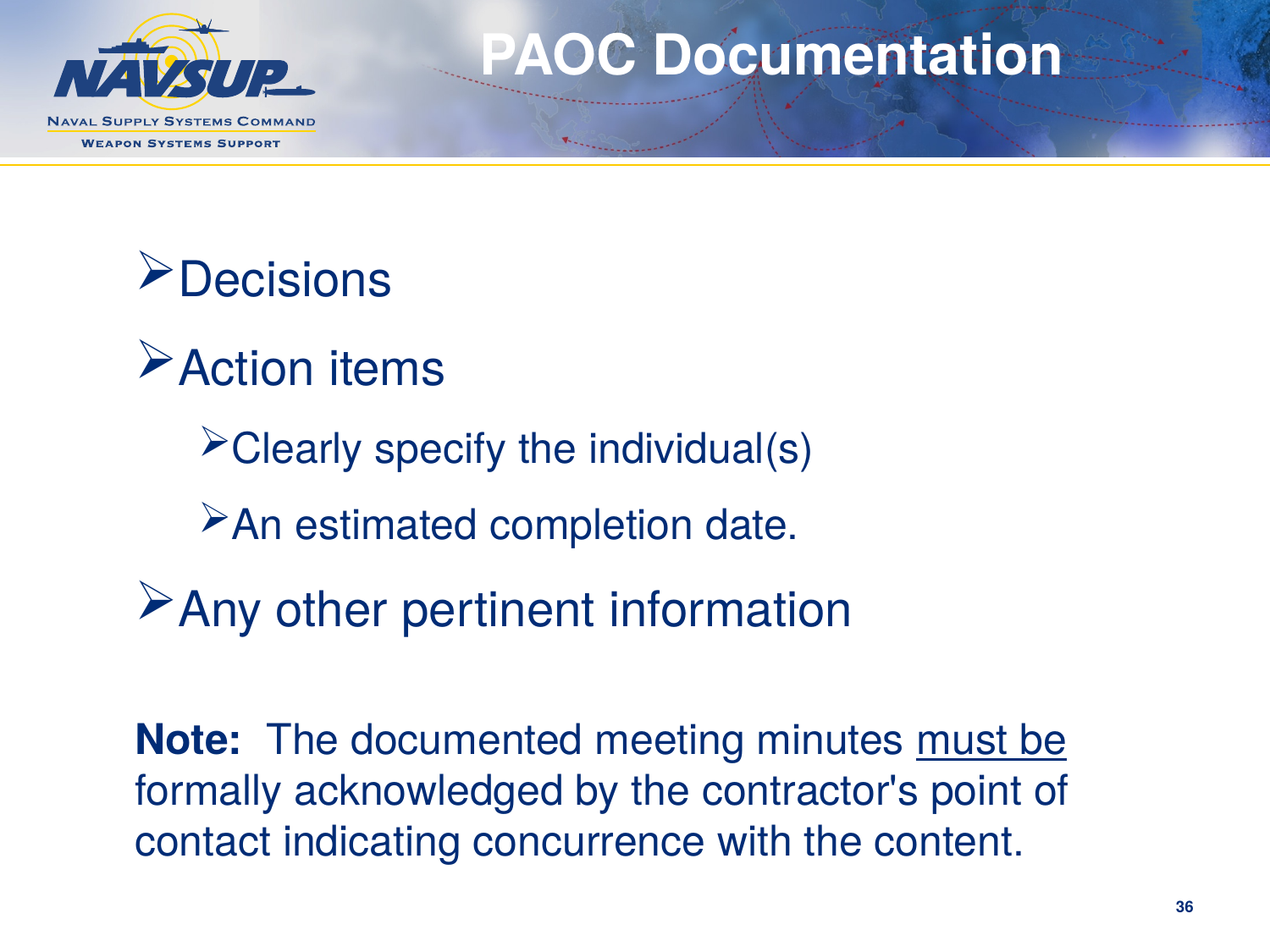

# PAOC Documentation
Decisions
Action items
Clearly specify the individual(s)
An estimated completion date.
Any other pertinent information

Note:  The documented meeting minutes must be formally acknowledged by the contractor's point of contact indicating concurrence with the content.

36